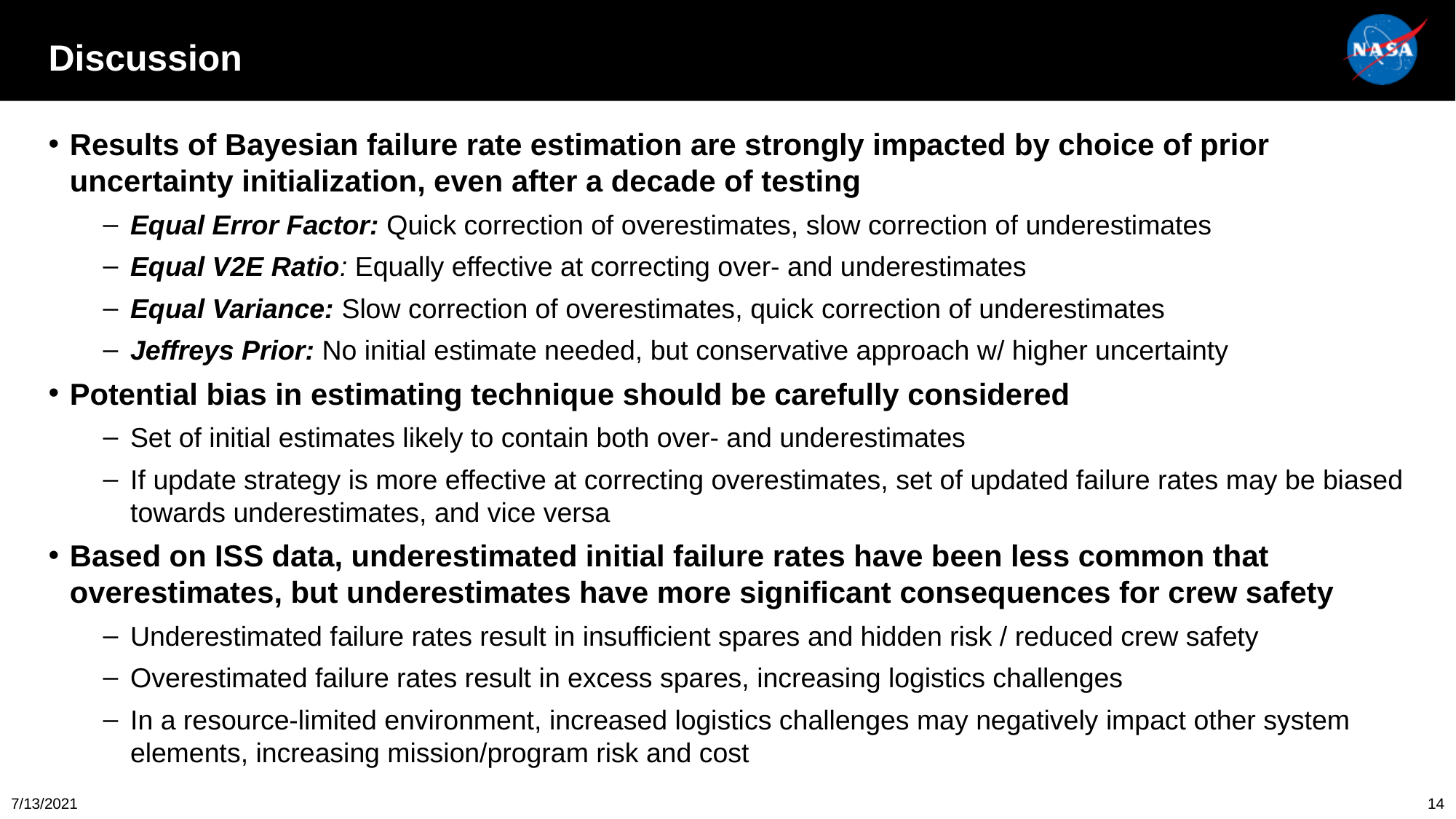

# Discussion
Results of Bayesian failure rate estimation are strongly impacted by choice of prior uncertainty initialization, even after a decade of testing
Equal Error Factor: Quick correction of overestimates, slow correction of underestimates
Equal V2E Ratio: Equally effective at correcting over- and underestimates
Equal Variance: Slow correction of overestimates, quick correction of underestimates
Jeffreys Prior: No initial estimate needed, but conservative approach w/ higher uncertainty
Potential bias in estimating technique should be carefully considered
Set of initial estimates likely to contain both over- and underestimates
If update strategy is more effective at correcting overestimates, set of updated failure rates may be biased towards underestimates, and vice versa
Based on ISS data, underestimated initial failure rates have been less common that overestimates, but underestimates have more significant consequences for crew safety
Underestimated failure rates result in insufficient spares and hidden risk / reduced crew safety
Overestimated failure rates result in excess spares, increasing logistics challenges
In a resource-limited environment, increased logistics challenges may negatively impact other system elements, increasing mission/program risk and cost

7/13/2021
14